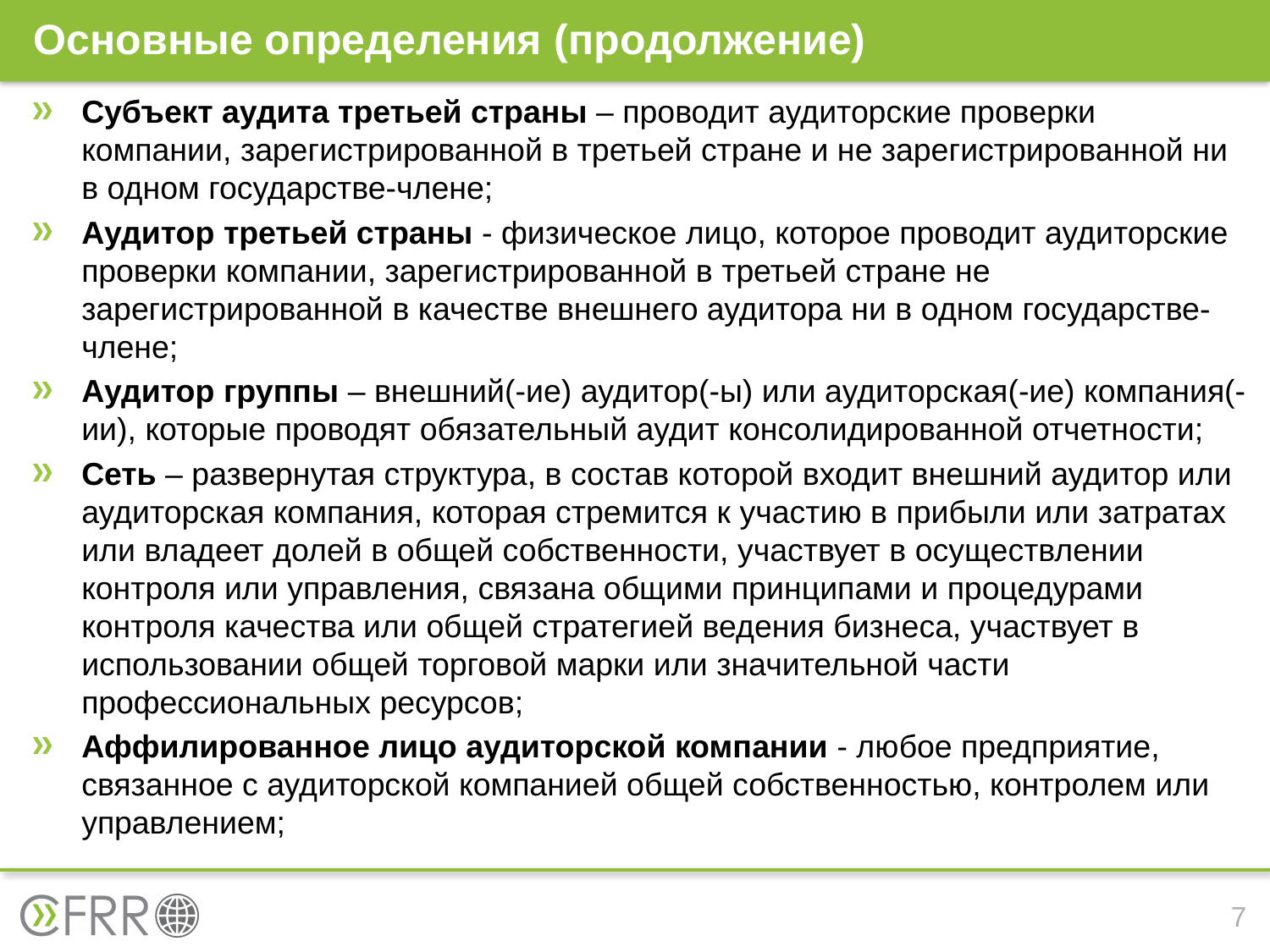

# Основные определения (продолжение)
Субъект аудита третьей страны – проводит аудиторские проверки компании, зарегистрированной в третьей стране и не зарегистрированной ни в одном государстве-члене;
Аудитор третьей страны - физическое лицо, которое проводит аудиторские проверки компании, зарегистрированной в третьей стране не зарегистрированной в качестве внешнего аудитора ни в одном государстве-члене;
Аудитор группы – внешний(-ие) аудитор(-ы) или аудиторская(-ие) компания(-ии), которые проводят обязательный аудит консолидированной отчетности;
Сеть – развернутая структура, в состав которой входит внешний аудитор или аудиторская компания, которая стремится к участию в прибыли или затратах или владеет долей в общей собственности, участвует в осуществлении контроля или управления, связана общими принципами и процедурами контроля качества или общей стратегией ведения бизнеса, участвует в использовании общей торговой марки или значительной части профессиональных ресурсов;
Аффилированное лицо аудиторской компании - любое предприятие, связанное с аудиторской компанией общей собственностью, контролем или управлением;
7